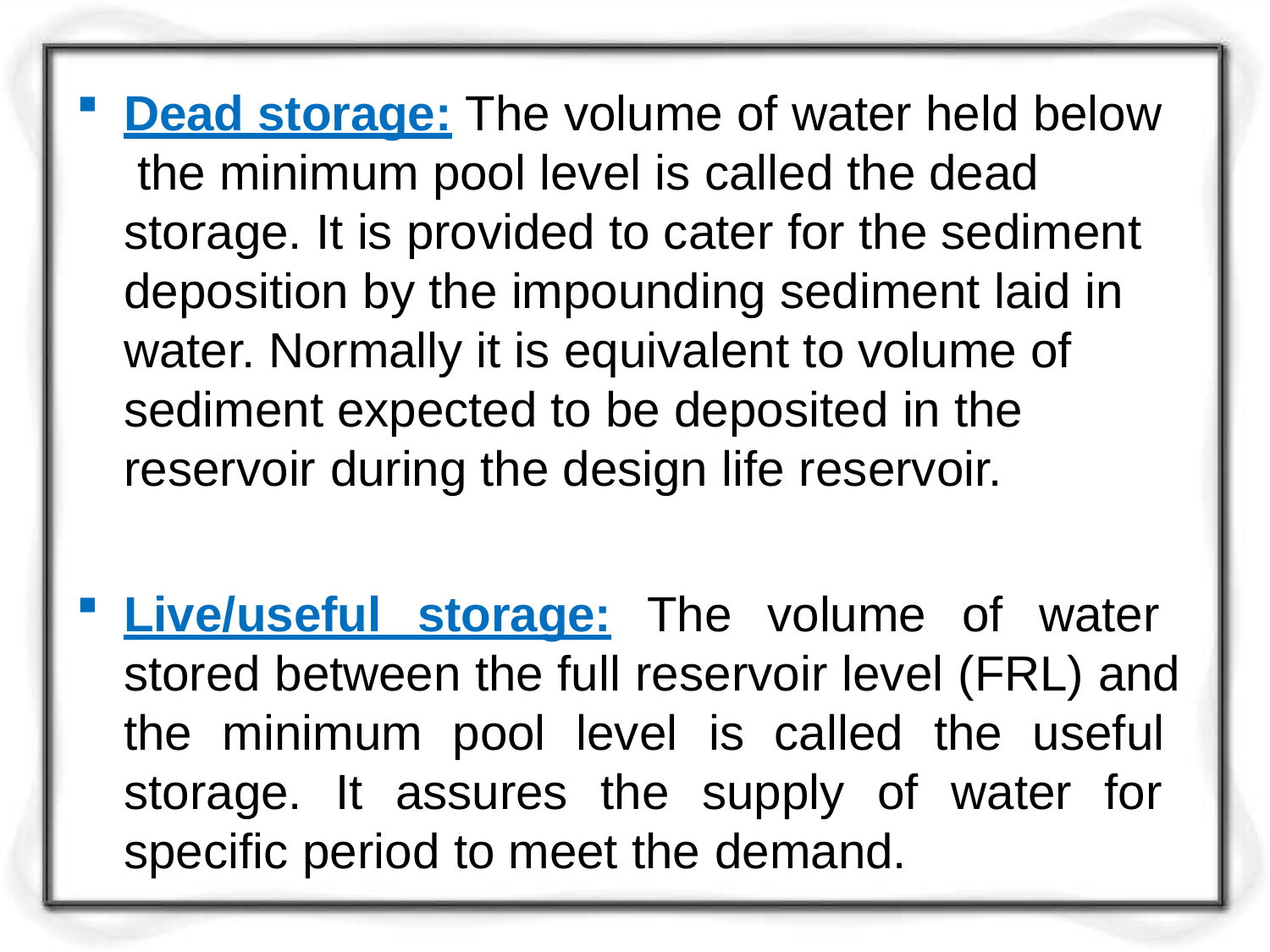

Dead storage: The volume of water held below  the minimum pool level is called the dead  storage. It is provided to cater for the sediment  deposition by the impounding sediment laid in  water. Normally it is equivalent to volume of  sediment expected to be deposited in the  reservoir during the design life reservoir.

Live/useful storage: The volume of water  stored between the full reservoir level (FRL) and  the minimum pool level is called the useful  storage. It assures the supply of water for  specific period to meet the demand.